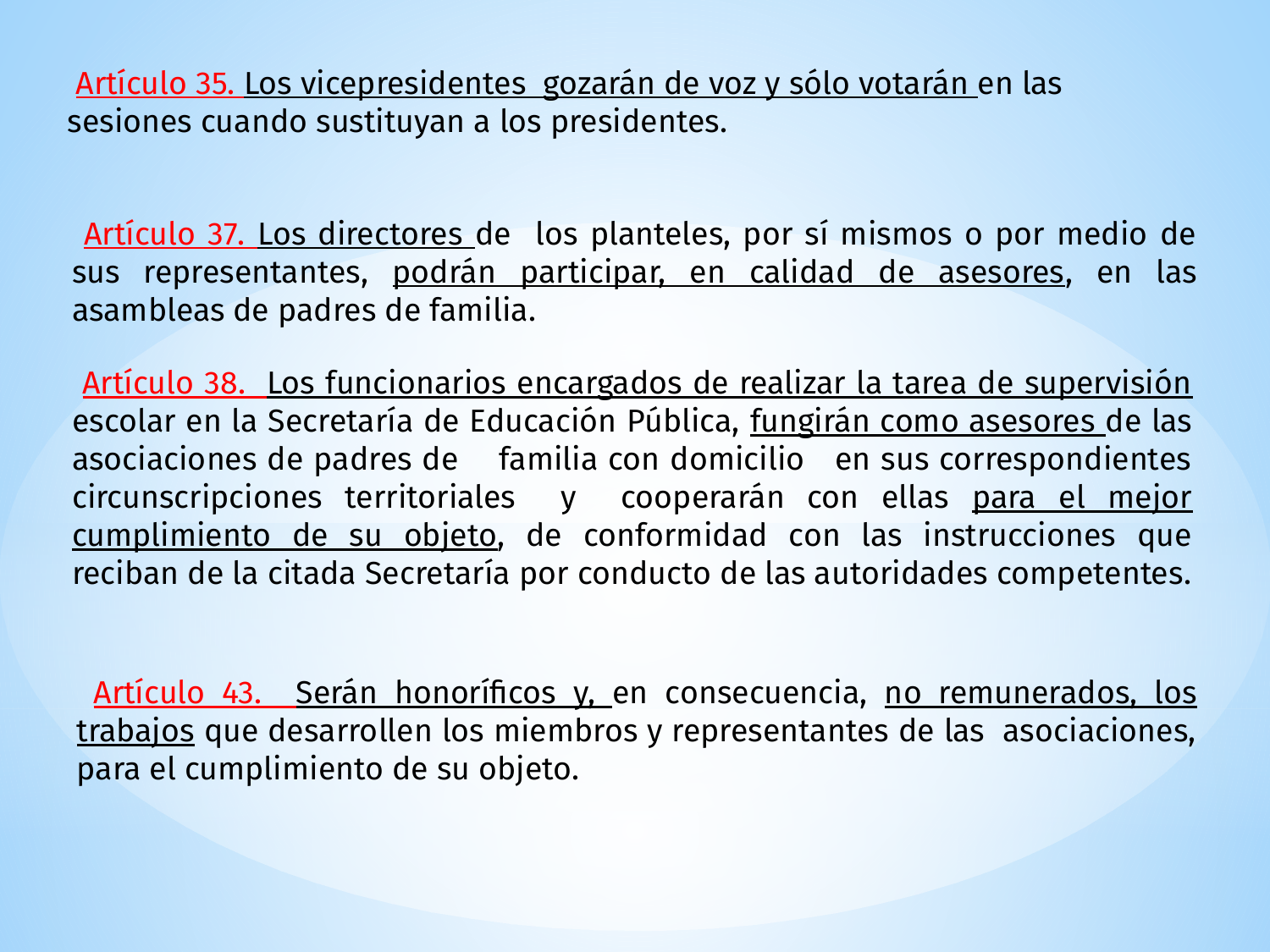

Artículo 35. Los vicepresidentes  gozarán de voz y sólo votarán en las sesiones cuando sustituyan a los presidentes.
 Artículo 37. Los directores de  los planteles, por sí mismos o por medio de sus representantes, podrán participar, en calidad de asesores, en las asambleas de padres de familia.
 Artículo 38.  Los funcionarios encargados de realizar la tarea de supervisión escolar en la Secretaría de Educación Pública, fungirán como asesores de las asociaciones de padres de    familia con domicilio   en sus correspondientes circunscripciones territoriales  y  cooperarán con ellas para el mejor cumplimiento de su objeto, de conformidad con las instrucciones que reciban de la citada Secretaría por conducto de las autoridades competentes.
 Artículo 43.  Serán honoríficos y, en consecuencia, no remunerados, los trabajos que desarrollen los miembros y representantes de las  asociaciones, para el cumplimiento de su objeto.